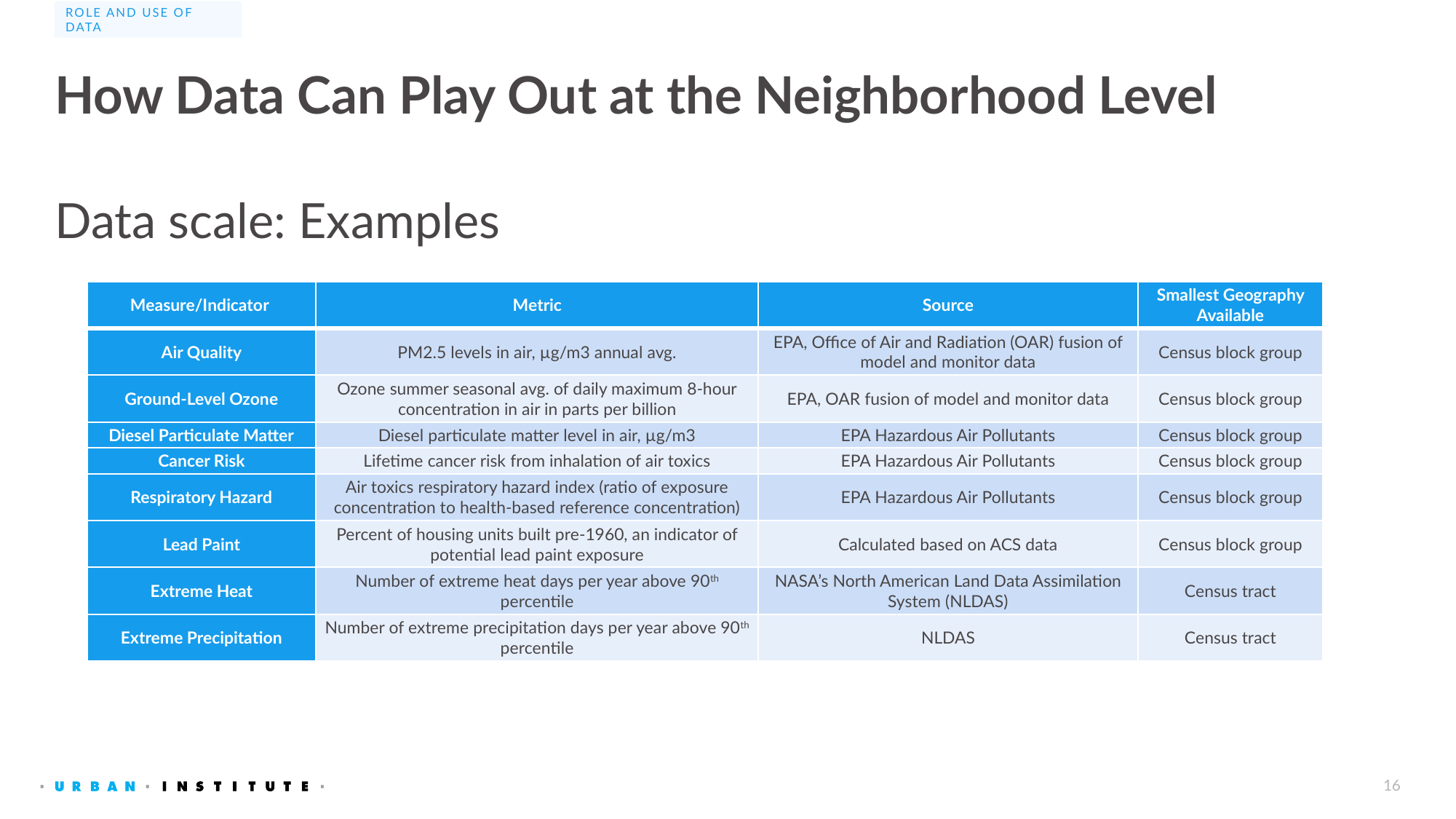

Role and USE Of data
# How Data Can Play Out at the Neighborhood Level
Data scale: Examples

| Measure/Indicator | Metric | Source | Smallest Geography Available |
| --- | --- | --- | --- |
| Air Quality | PM2.5 levels in air, µg/m3 annual avg. | EPA, Office of Air and Radiation (OAR) fusion of model and monitor data | Census block group |
| Ground-Level Ozone | Ozone summer seasonal avg. of daily maximum 8-hour concentration in air in parts per billion | EPA, OAR fusion of model and monitor data | Census block group |
| Diesel Particulate Matter | Diesel particulate matter level in air, µg/m3 | EPA Hazardous Air Pollutants | Census block group |
| Cancer Risk | Lifetime cancer risk from inhalation of air toxics | EPA Hazardous Air Pollutants | Census block group |
| Respiratory Hazard | Air toxics respiratory hazard index (ratio of exposure concentration to health-based reference concentration) | EPA Hazardous Air Pollutants | Census block group |
| Lead Paint | Percent of housing units built pre-1960, an indicator of potential lead paint exposure | Calculated based on ACS data | Census block group |
| Extreme Heat | Number of extreme heat days per year above 90th percentile | NASA’s North American Land Data Assimilation System (NLDAS) | Census tract |
| Extreme Precipitation | Number of extreme precipitation days per year above 90th percentile | NLDAS | Census tract |
16